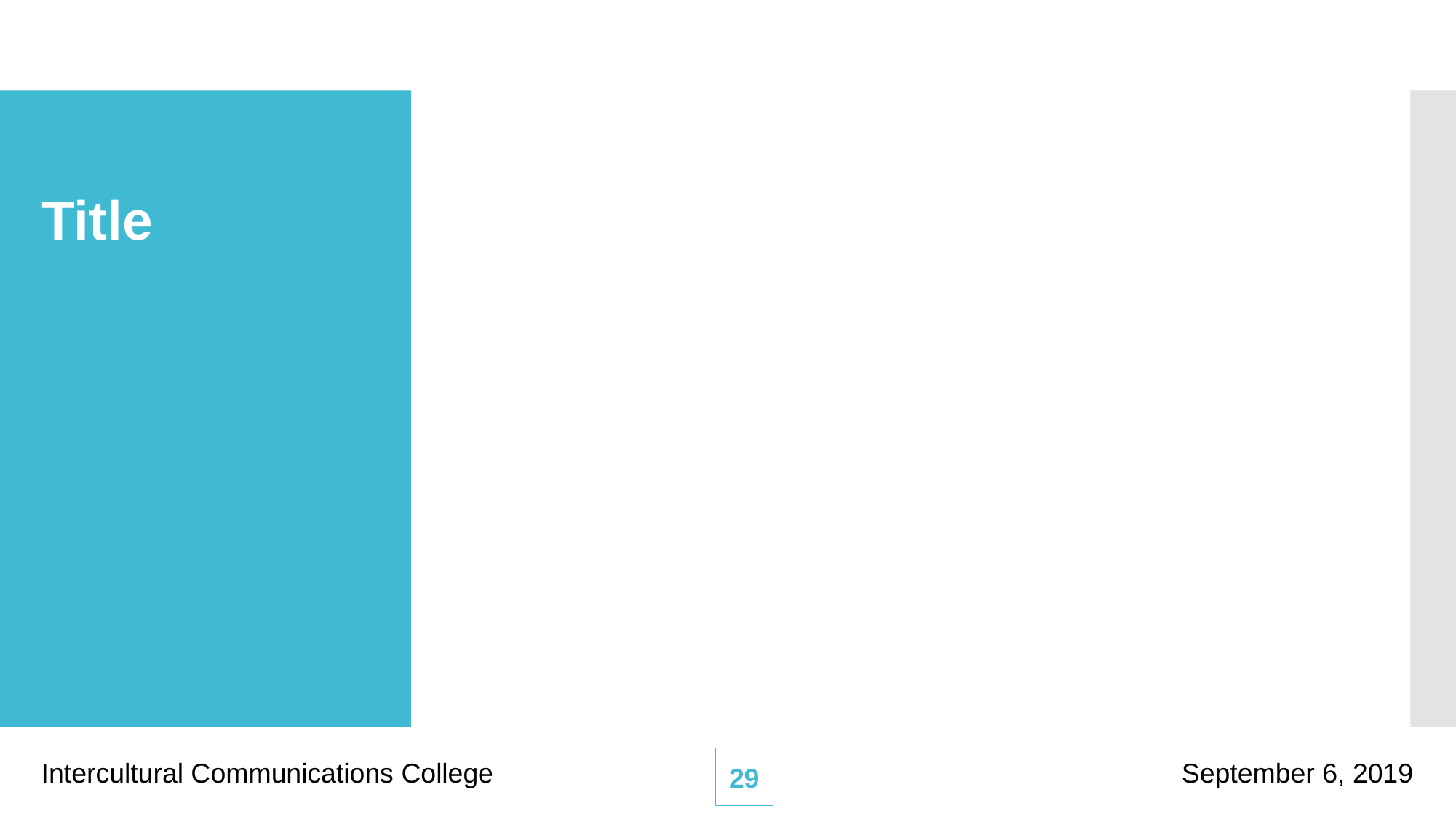

# Title
29
Intercultural Communications College
September 6, 2019